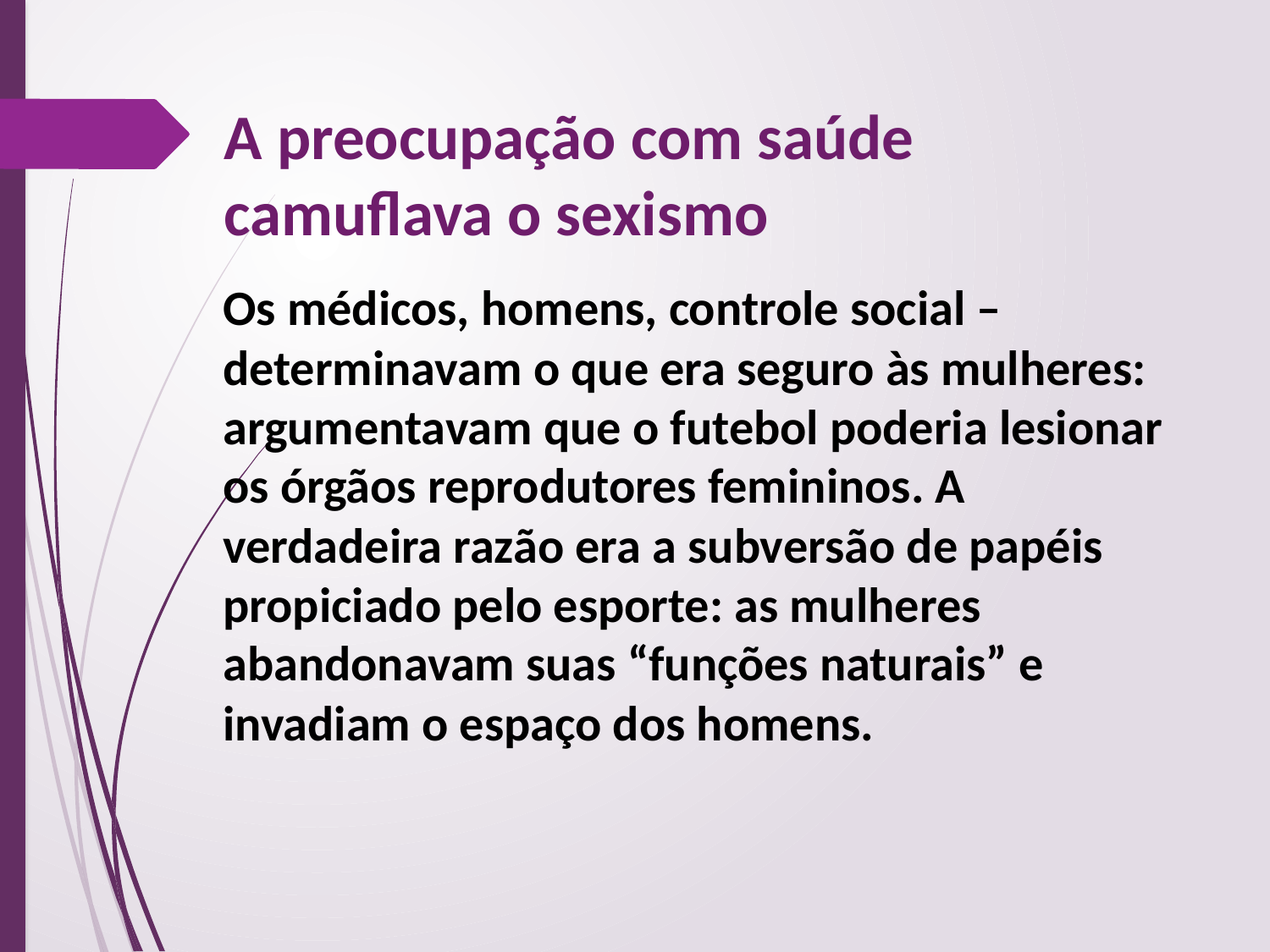

A preocupação com saúde camuflava o sexismo
Os médicos, homens, controle social – determinavam o que era seguro às mulheres: argumentavam que o futebol poderia lesionar os órgãos reprodutores femininos. A verdadeira razão era a subversão de papéis propiciado pelo esporte: as mulheres abandonavam suas “funções naturais” e invadiam o espaço dos homens.